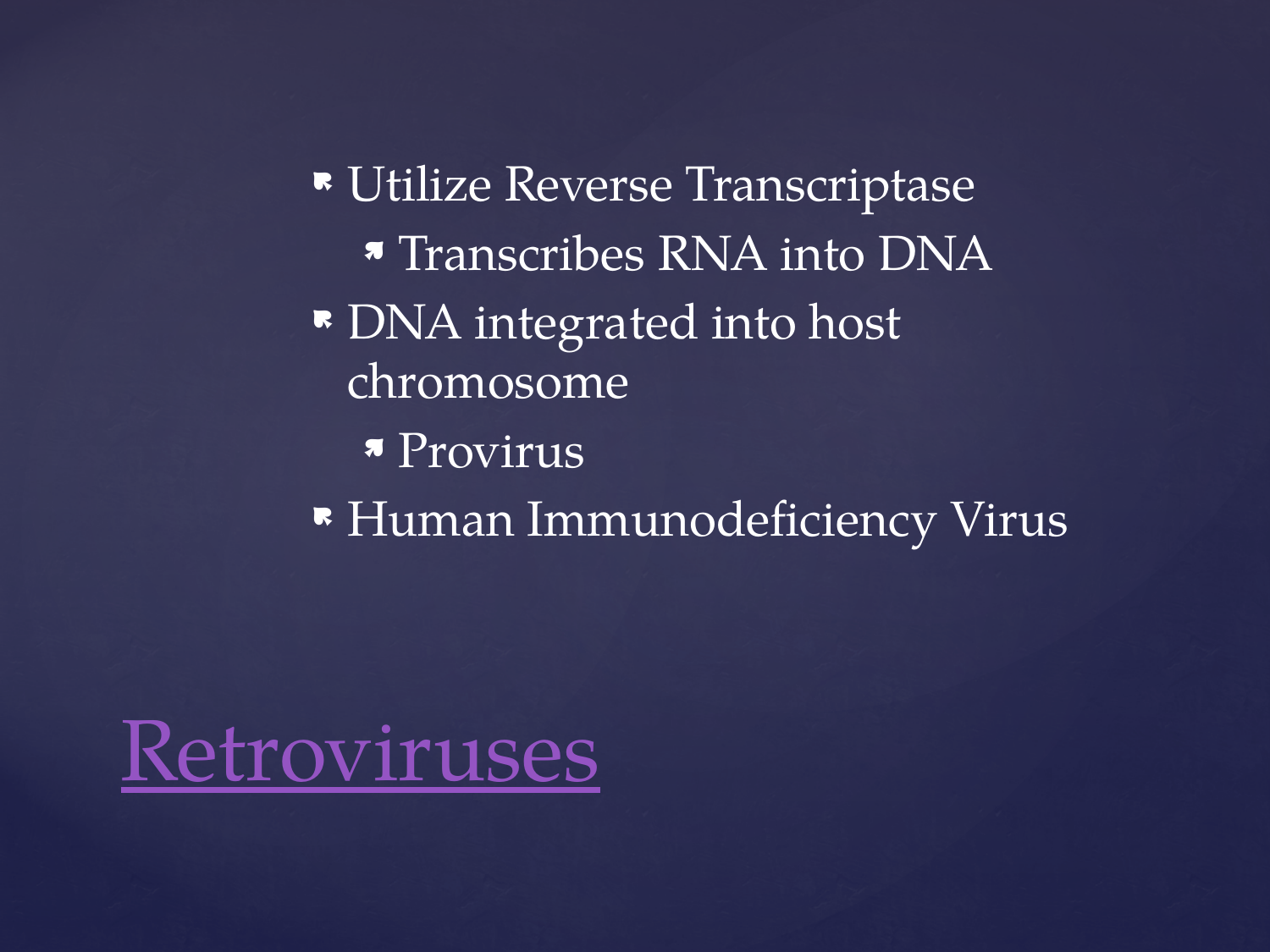

Utilize Reverse Transcriptase
Transcribes RNA into DNA
DNA integrated into host chromosome
Provirus
Human Immunodeficiency Virus
# Retroviruses